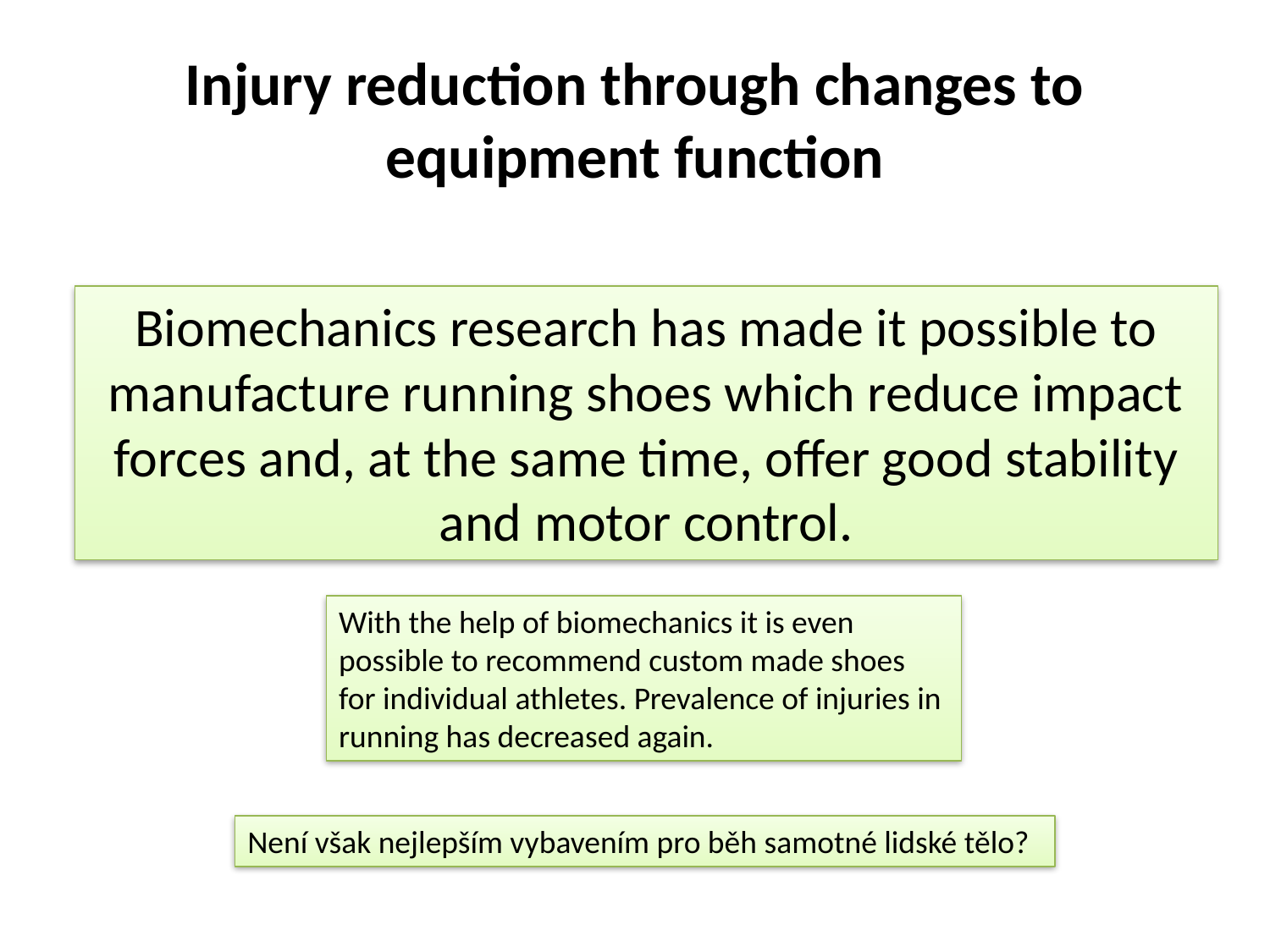

# Injury reduction through changes to equipment function
Biomechanics research has made it possible to manufacture running shoes which reduce impact forces and, at the same time, offer good stability and motor control.
With the help of biomechanics it is even possible to recommend custom made shoes for individual athletes. Prevalence of injuries in running has decreased again.
Není však nejlepším vybavením pro běh samotné lidské tělo?